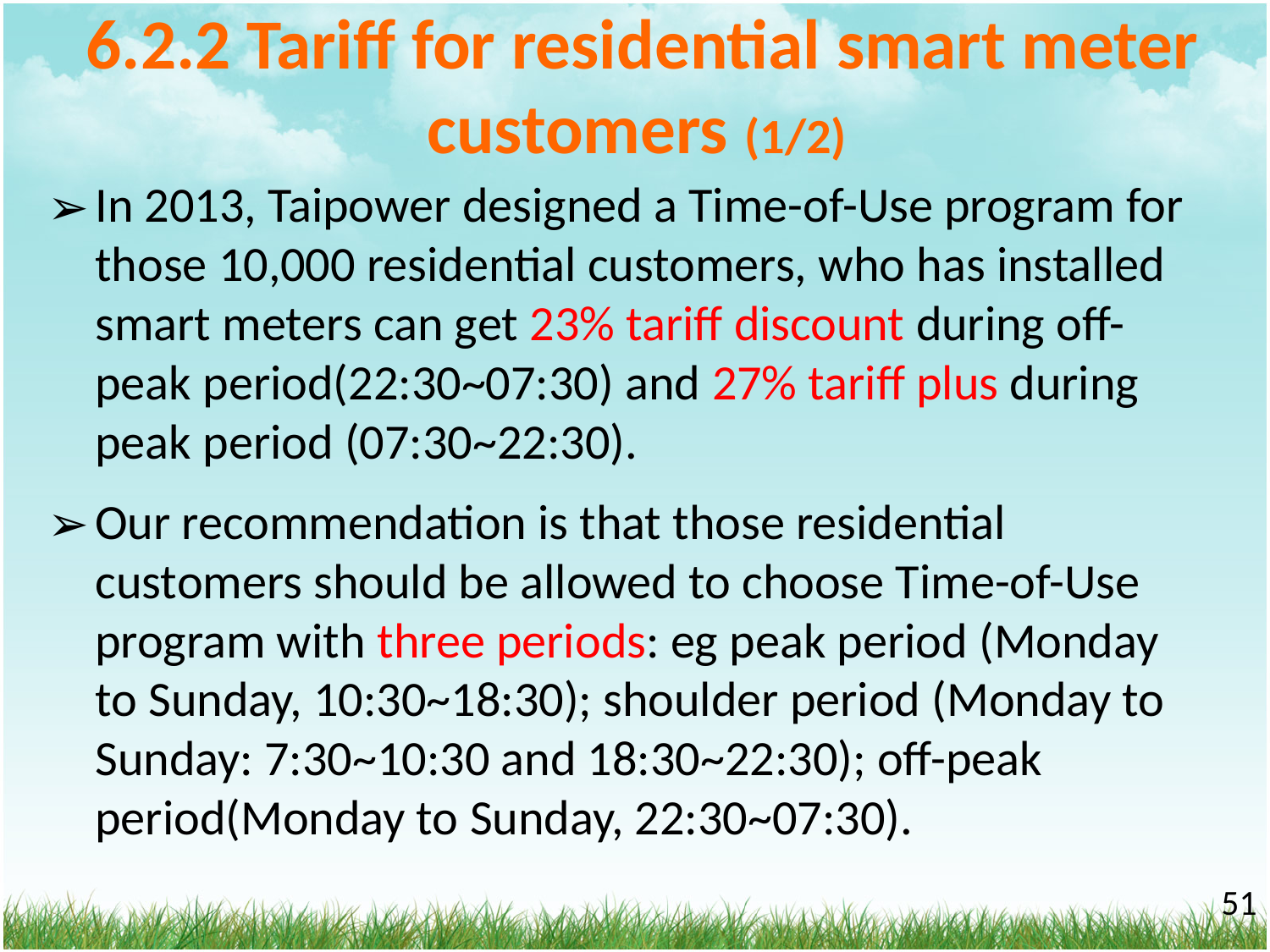

# 6.2.2 Tariff for residential smart meter customers (1/2)
In 2013, Taipower designed a Time-of-Use program for those 10,000 residential customers, who has installed smart meters can get 23% tariff discount during off-peak period(22:30~07:30) and 27% tariff plus during peak period (07:30~22:30).
Our recommendation is that those residential customers should be allowed to choose Time-of-Use program with three periods: eg peak period (Monday to Sunday, 10:30~18:30); shoulder period (Monday to Sunday: 7:30~10:30 and 18:30~22:30); off-peak period(Monday to Sunday, 22:30~07:30).
51